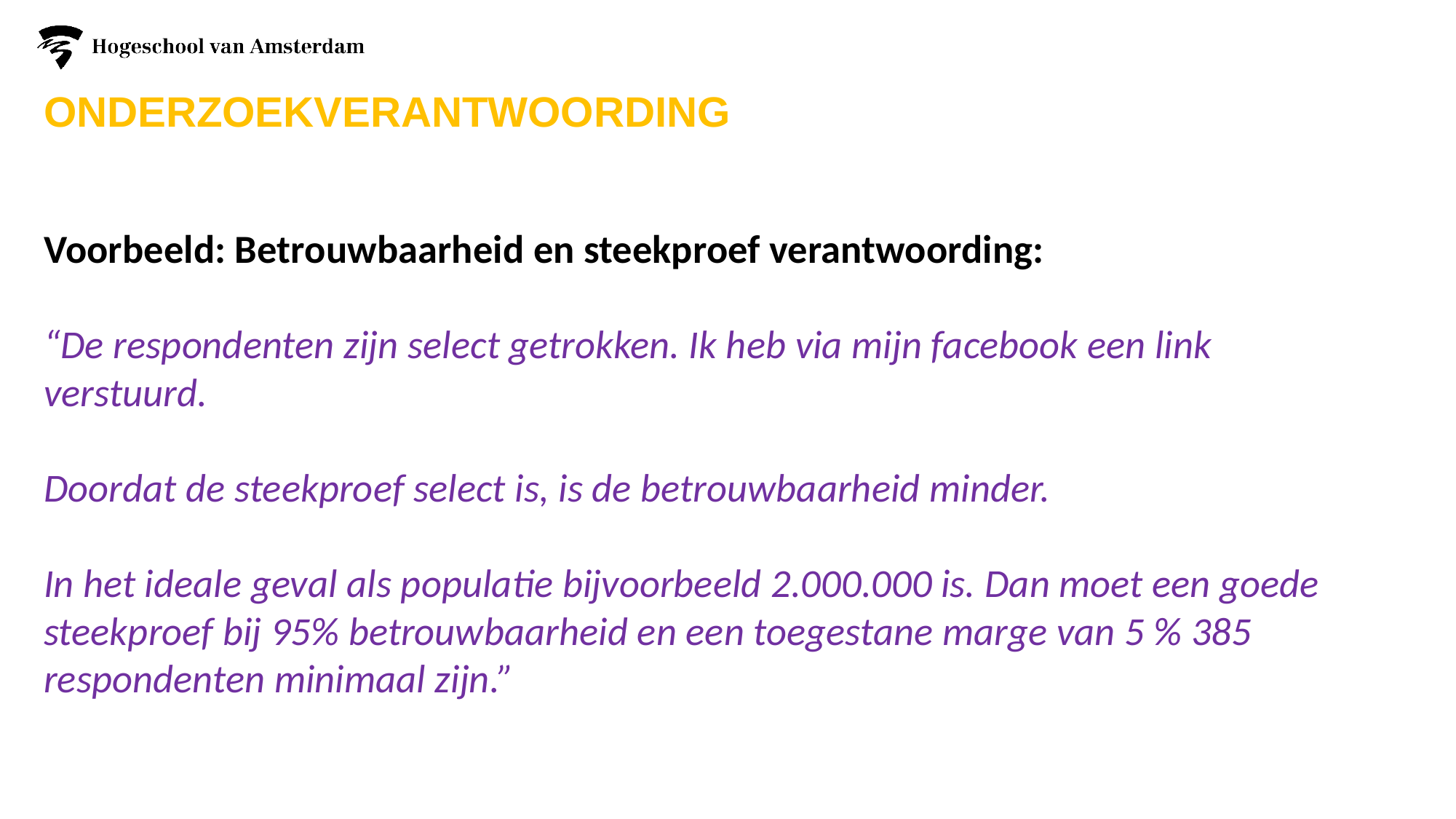

# Onderzoekverantwoording
Voorbeeld: Betrouwbaarheid en steekproef verantwoording:

“De respondenten zijn select getrokken. Ik heb via mijn facebook een link verstuurd.

Doordat de steekproef select is, is de betrouwbaarheid minder.

In het ideale geval als populatie bijvoorbeeld 2.000.000 is. Dan moet een goede steekproef bij 95% betrouwbaarheid en een toegestane marge van 5 % 385 respondenten minimaal zijn.”